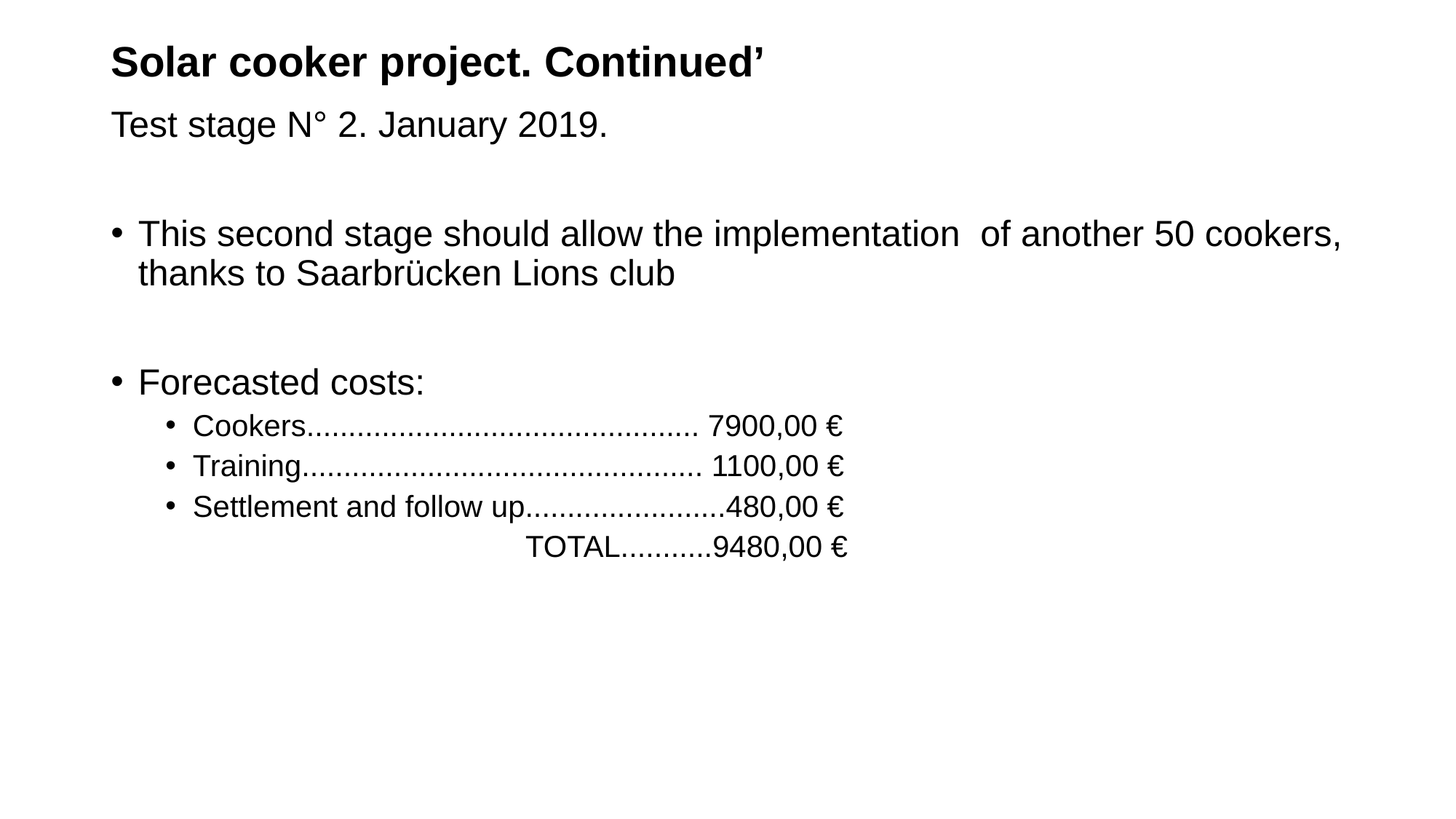

# Solar cooker project. Continued’
Test stage N° 2. January 2019.

This second stage should allow the implementation  of another 50 cookers, thanks to Saarbrücken Lions club

Forecasted costs:
Cookers............................................... 7900,00 €
Training................................................ 1100,00 €
Settlement and follow up........................480,00 €
                                           TOTAL...........9480,00 €